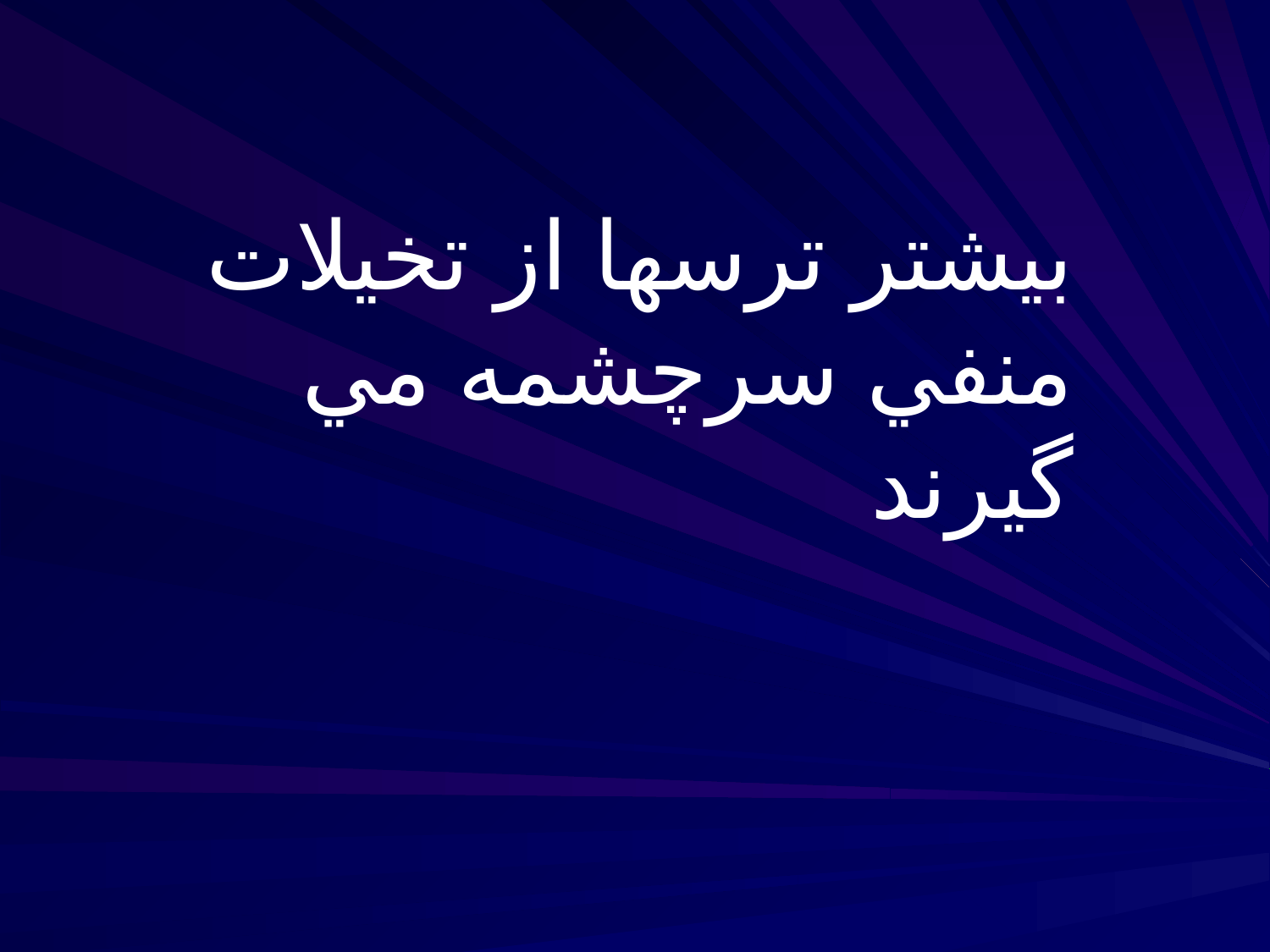

بيشتر ترسها از تخيلات منفي سرچشمه مي گيرند